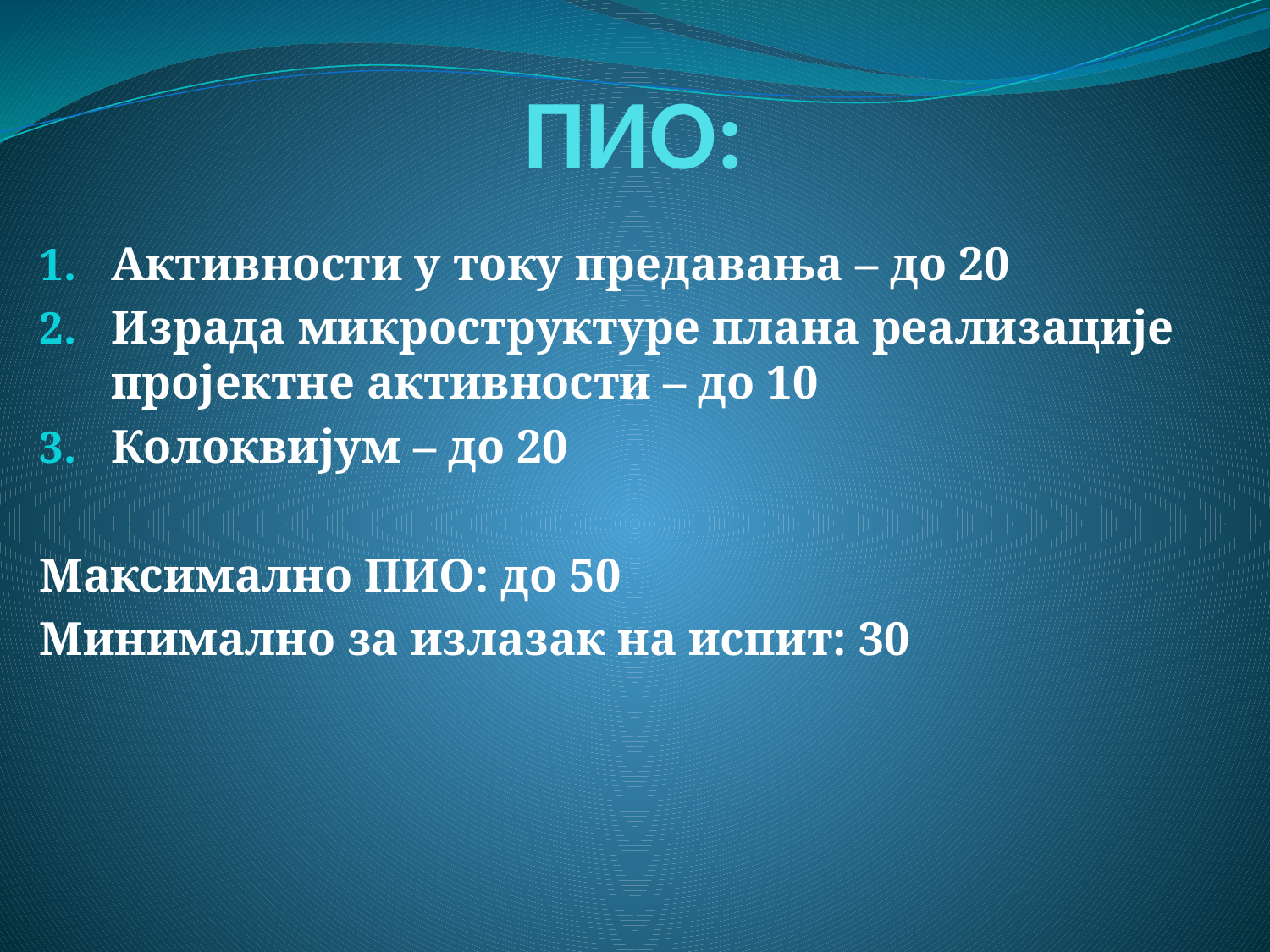

# ПИО:
Активности у току предавања – до 20
Израда микроструктуре плана реализације пројектне активности – до 10
Колоквијум – до 20

Максимално ПИО: до 50
Минимално за излазак на испит: 30